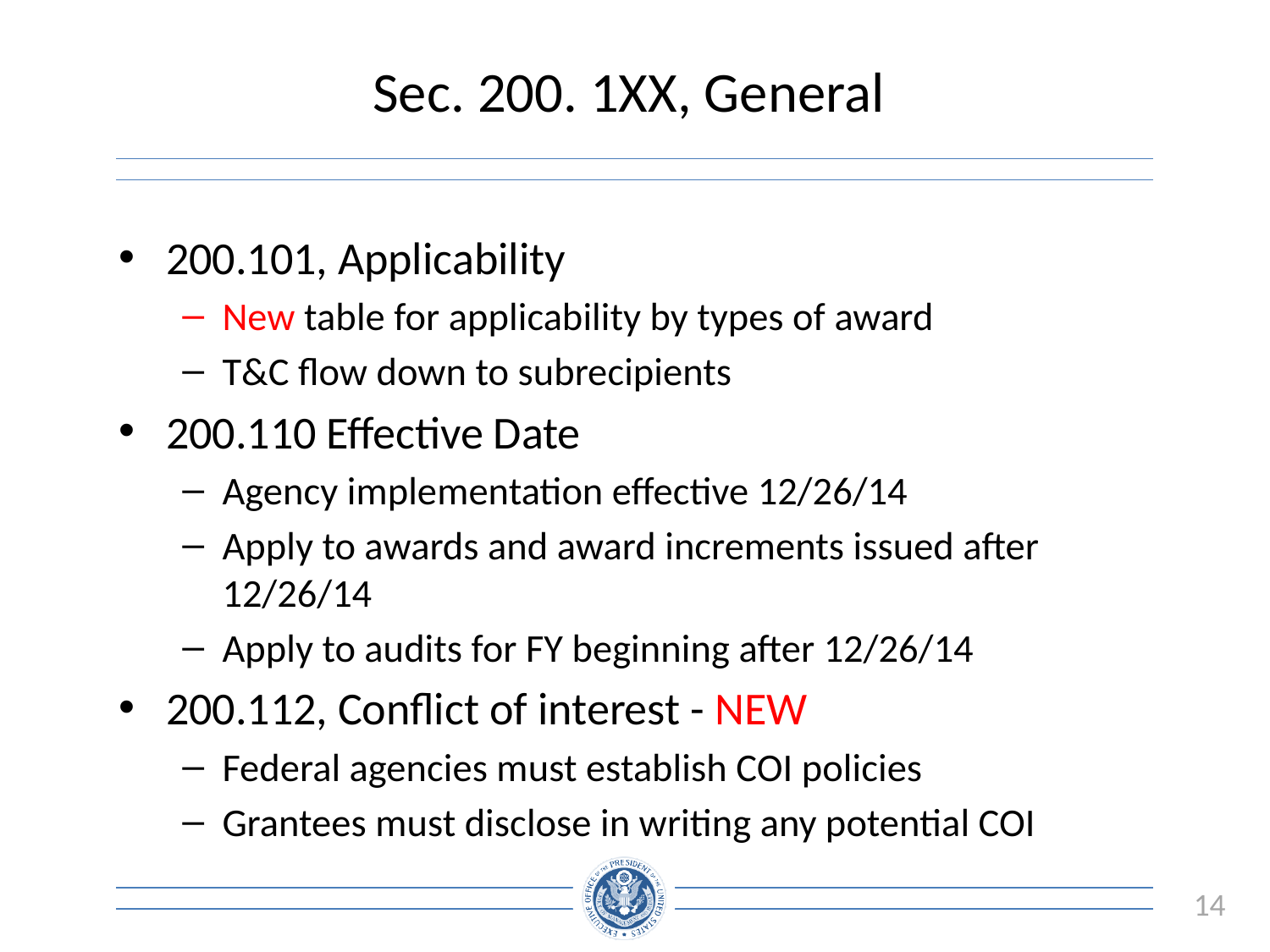

# Sec. 200. 1XX, General
200.101, Applicability
New table for applicability by types of award
T&C flow down to subrecipients
200.110 Effective Date
Agency implementation effective 12/26/14
Apply to awards and award increments issued after 12/26/14
Apply to audits for FY beginning after 12/26/14
200.112, Conflict of interest - NEW
Federal agencies must establish COI policies
Grantees must disclose in writing any potential COI